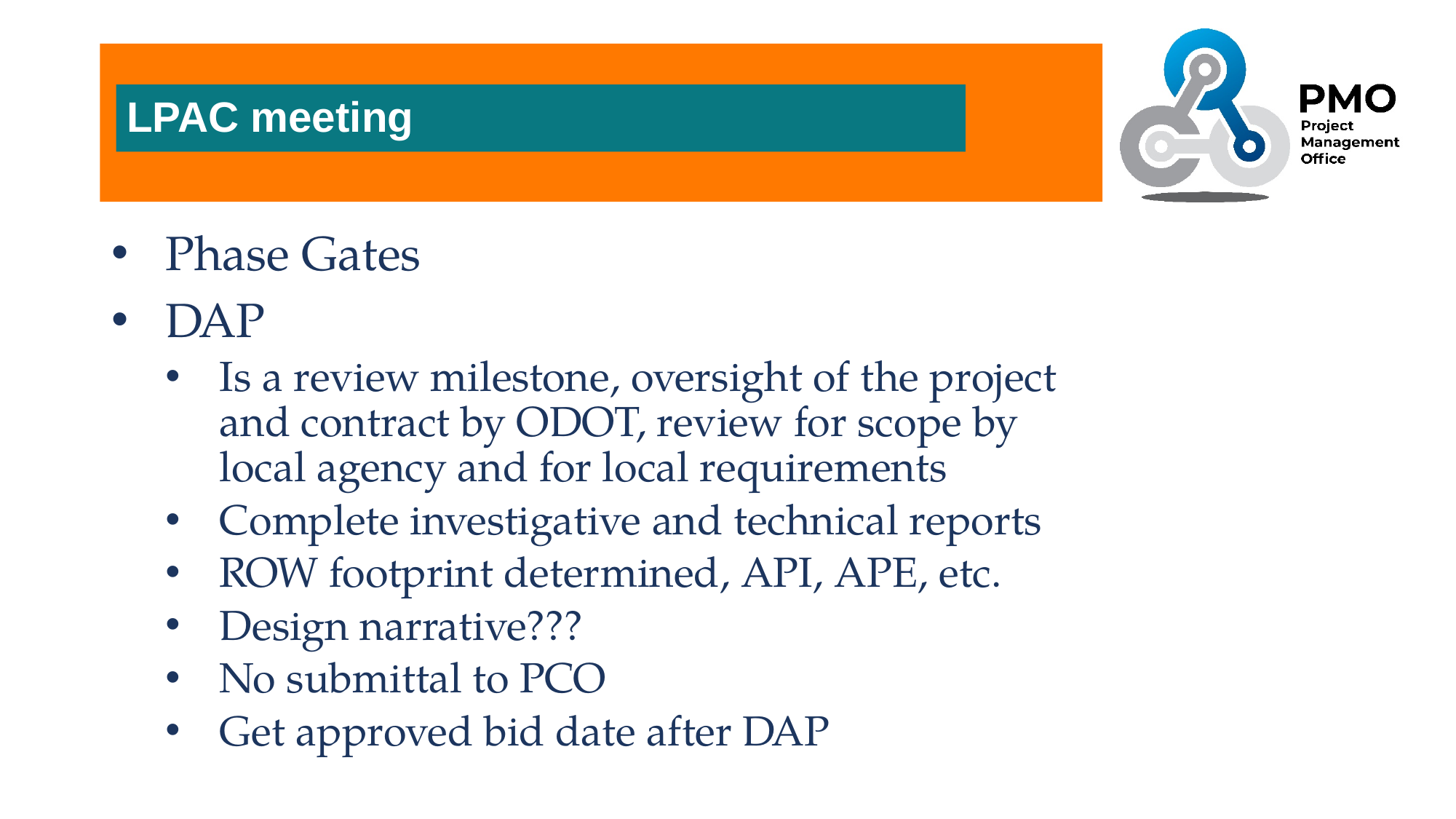

LPAC meeting
Phase Gates
DAP
Is a review milestone, oversight of the project and contract by ODOT, review for scope by local agency and for local requirements
Complete investigative and technical reports
ROW footprint determined, API, APE, etc.
Design narrative???
No submittal to PCO
Get approved bid date after DAP